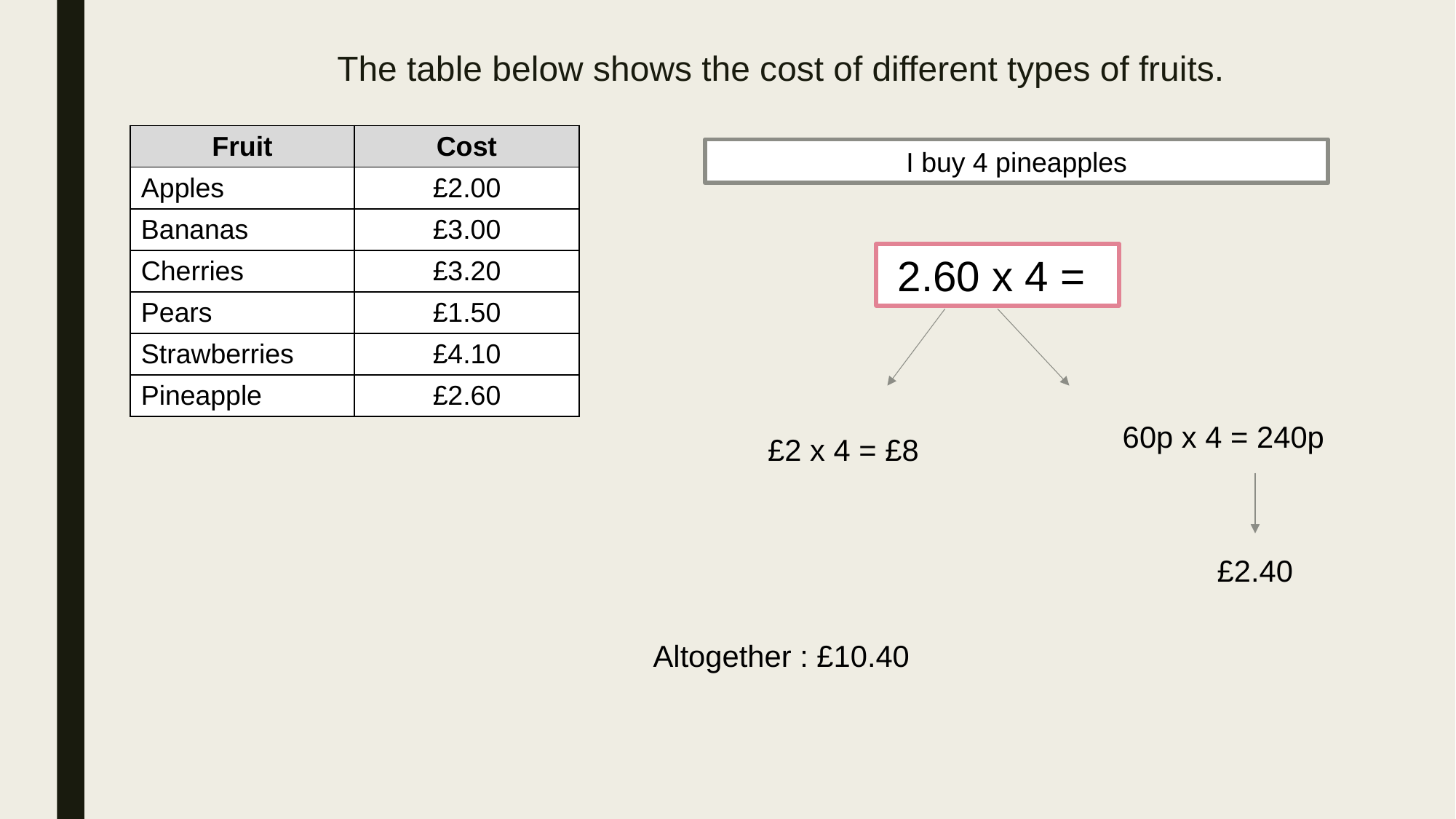

The table below shows the cost of different types of fruits.
| Fruit | Cost |
| --- | --- |
| Apples | £2.00 |
| Bananas | £3.00 |
| Cherries | £3.20 |
| Pears | £1.50 |
| Strawberries | £4.10 |
| Pineapple | £2.60 |
I buy 4 pineapples
2.60 x 4 =
60p x 4 = 240p
£2 x 4 = £8
£2.40
Altogether : £10.40